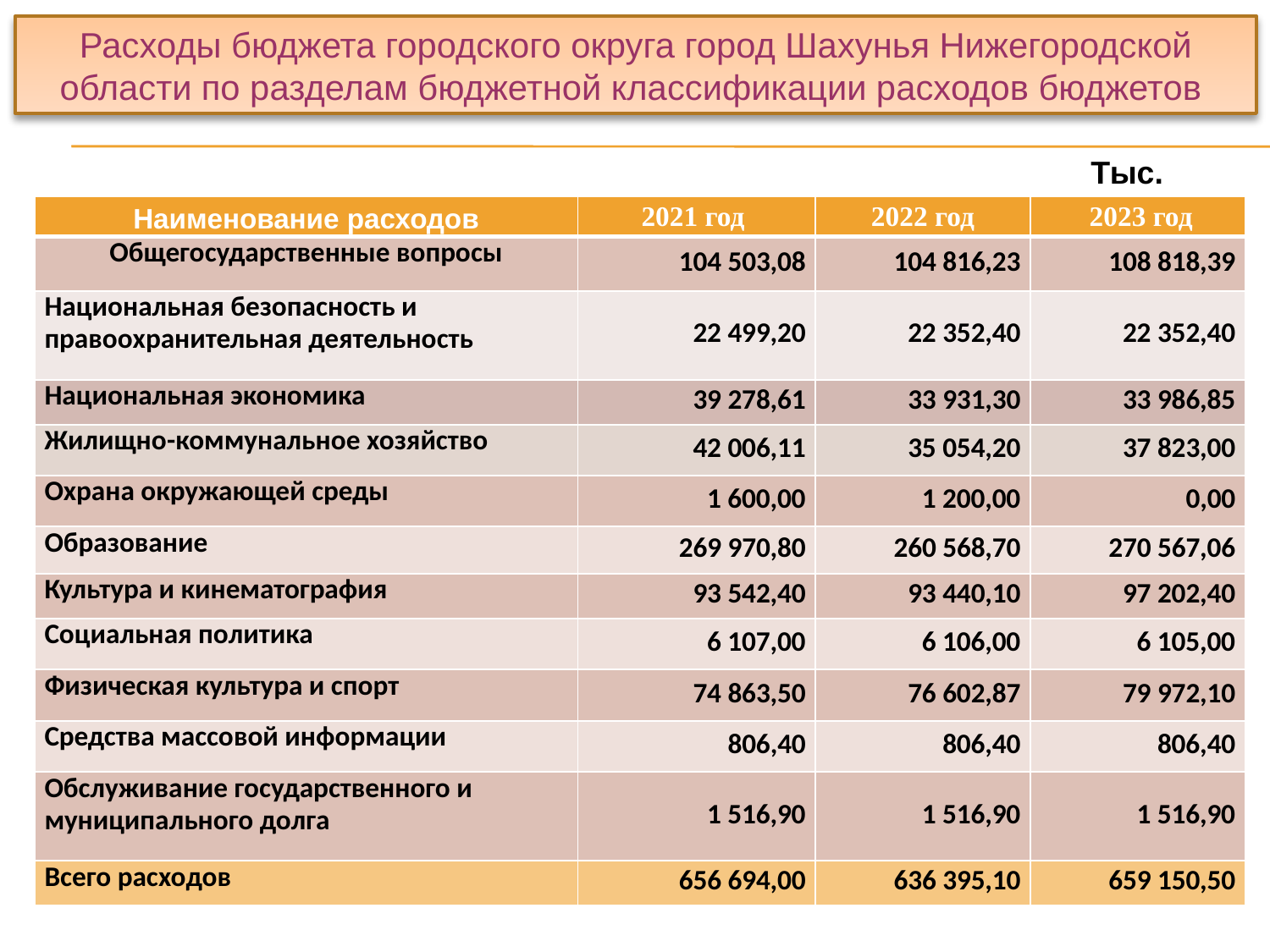

Расходы бюджета городского округа город Шахунья Нижегородской области по разделам бюджетной классификации расходов бюджетов
      Тыс. руб.
| Наименование расходов | 2021 год | 2022 год | 2023 год |
| --- | --- | --- | --- |
| Общегосударственные вопросы | 104 503,08 | 104 816,23 | 108 818,39 |
| Национальная безопасность и правоохранительная деятельность | 22 499,20 | 22 352,40 | 22 352,40 |
| Национальная экономика | 39 278,61 | 33 931,30 | 33 986,85 |
| Жилищно-коммунальное хозяйство | 42 006,11 | 35 054,20 | 37 823,00 |
| Охрана окружающей среды | 1 600,00 | 1 200,00 | 0,00 |
| Образование | 269 970,80 | 260 568,70 | 270 567,06 |
| Культура и кинематография | 93 542,40 | 93 440,10 | 97 202,40 |
| Социальная политика | 6 107,00 | 6 106,00 | 6 105,00 |
| Физическая культура и спорт | 74 863,50 | 76 602,87 | 79 972,10 |
| Средства массовой информации | 806,40 | 806,40 | 806,40 |
| Обслуживание государственного и муниципального долга | 1 516,90 | 1 516,90 | 1 516,90 |
| Всего расходов | 656 694,00 | 636 395,10 | 659 150,50 |